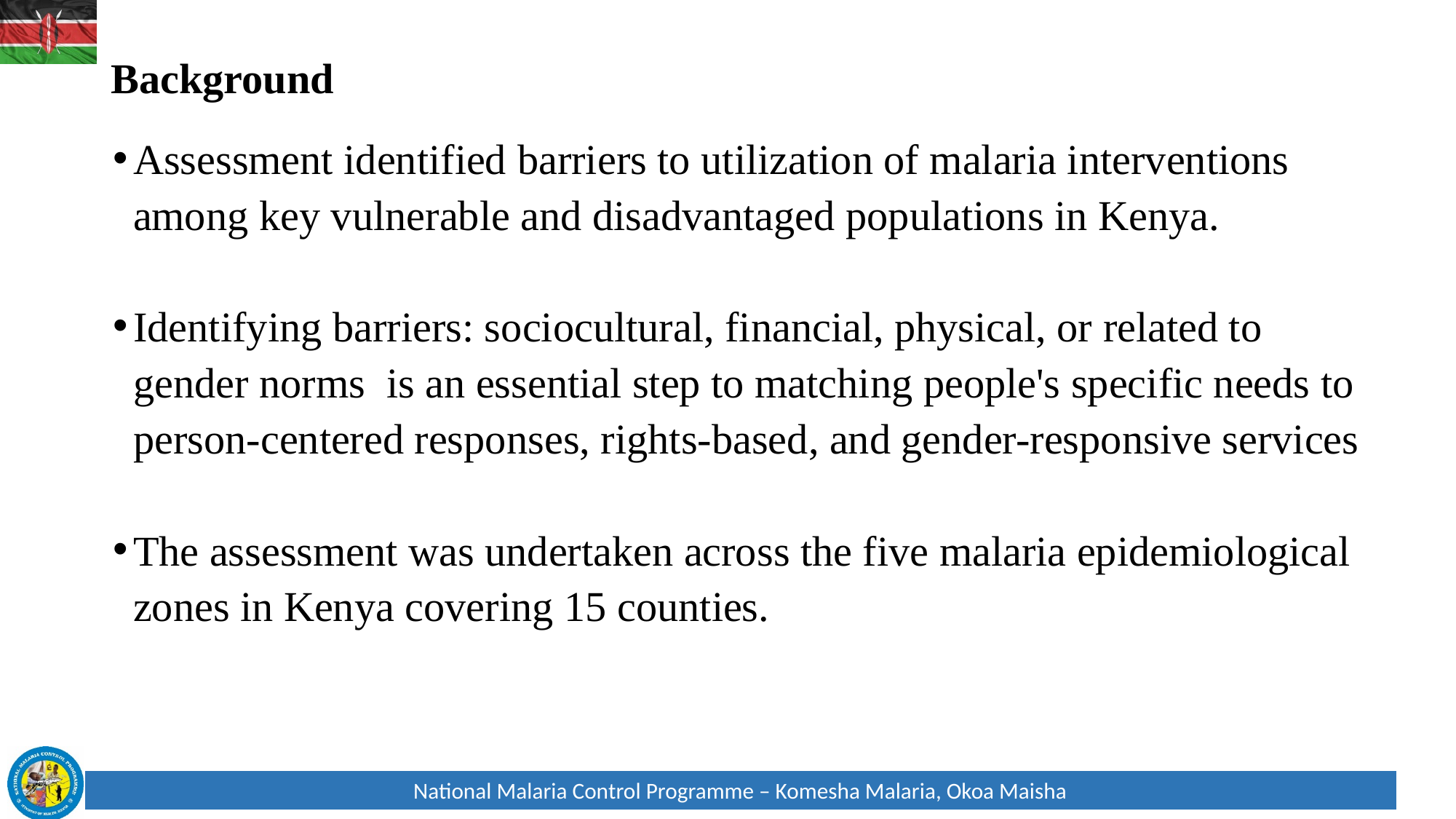

# Background
Assessment identified barriers to utilization of malaria interventions among key vulnerable and disadvantaged populations in Kenya.

Identifying barriers: sociocultural, financial, physical, or related to gender norms  is an essential step to matching people's specific needs to person-centered responses, rights-based, and gender-responsive services

The assessment was undertaken across the five malaria epidemiological zones in Kenya covering 15 counties.